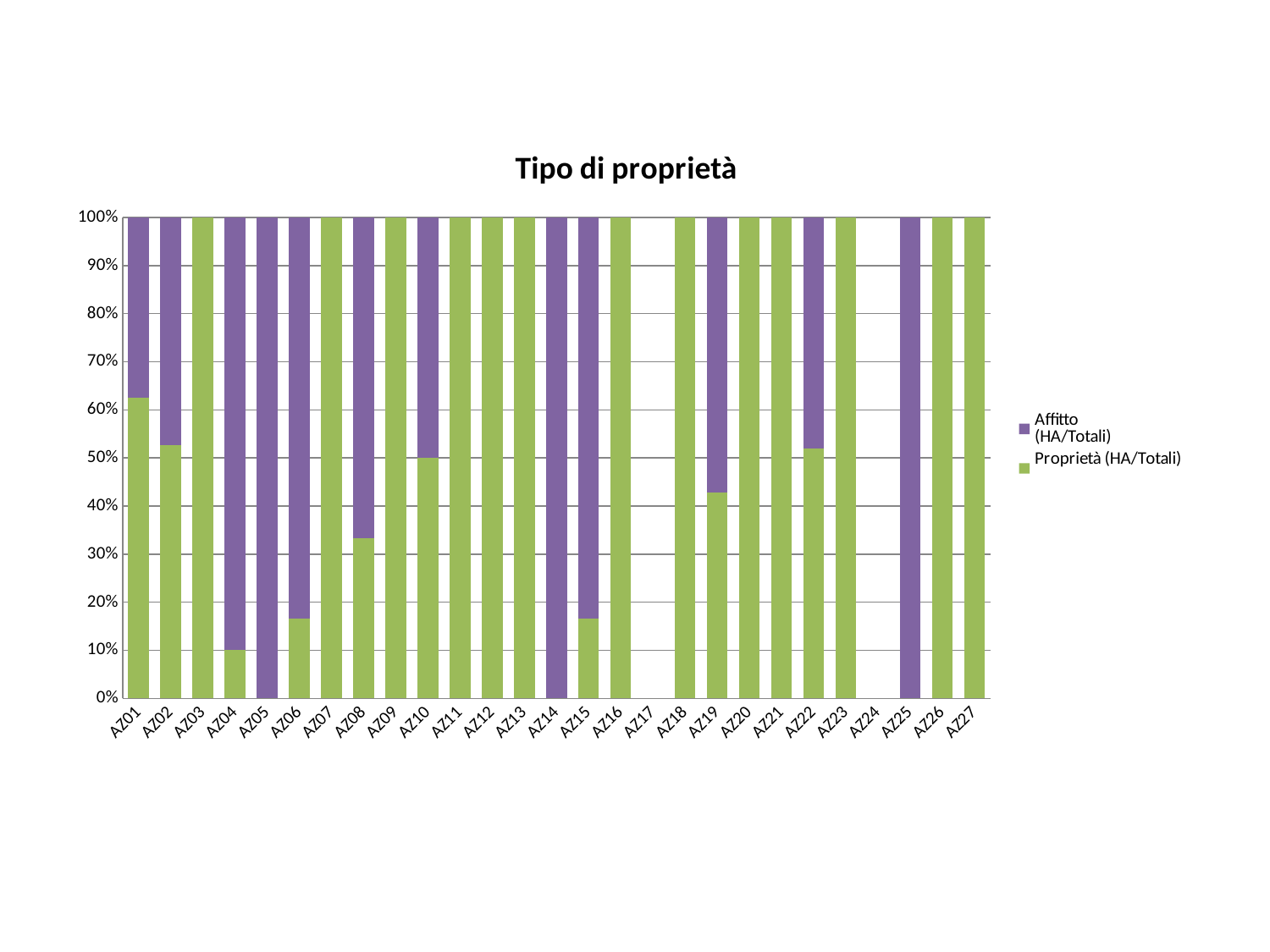

### Chart: Tipo di proprietà

| Category | Proprietà (HA/Totali) | Affitto
(HA/Totali) |
|---|---|---|
| AZ01 | 25.0 | 15.0 |
| AZ02 | 200.0 | 180.0 |
| AZ03 | 7.5 | 0.0 |
| AZ04 | 12.0 | 108.0 |
| AZ05 | 0.0 | 1.7 |
| AZ06 | 1.0 | 5.0 |
| AZ07 | 2.5 | 0.0 |
| AZ08 | 5.0 | 10.0 |
| AZ09 | 6.0 | 0.0 |
| AZ10 | 150.0 | 150.0 |
| AZ11 | 50.0 | 0.0 |
| AZ12 | 13.0 | 0.0 |
| AZ13 | 10.0 | 0.0 |
| AZ14 | 0.0 | 30.0 |
| AZ15 | 1.0 | 5.0 |
| AZ16 | 1.0 | 0.0 |
| AZ17 | 0.0 | 0.0 |
| AZ18 | 8.0 | 0.0 |
| AZ19 | 30.0 | 40.0 |
| AZ20 | 6.0 | 0.0 |
| AZ21 | 1.0 | 0.0 |
| AZ22 | 6.5 | 6.0 |
| AZ23 | 6.0 | 0.0 |
| AZ24 | None | None |
| AZ25 | 0.0 | 3.0 |
| AZ26 | 23.0 | 0.0 |
| AZ27 | 1.0 | 0.0 |